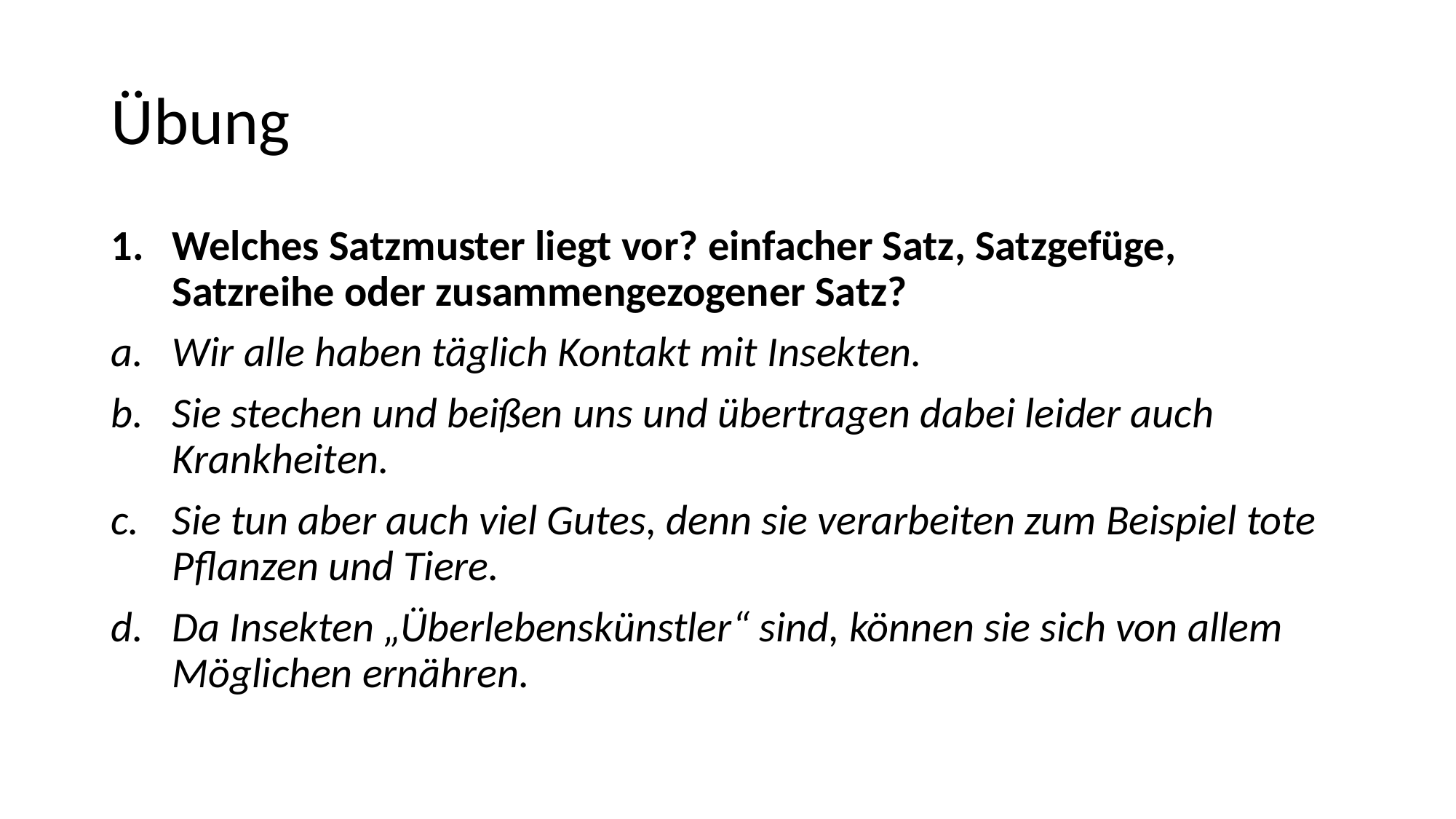

# Übung
Welches Satzmuster liegt vor? einfacher Satz, Satzgefüge, Satzreihe oder zusammengezogener Satz?
Wir alle haben täglich Kontakt mit Insekten.
Sie stechen und beißen uns und übertragen dabei leider auch Krankheiten.
Sie tun aber auch viel Gutes, denn sie verarbeiten zum Beispiel tote Pflanzen und Tiere.
Da Insekten „Überlebenskünstler“ sind, können sie sich von allem Möglichen ernähren.